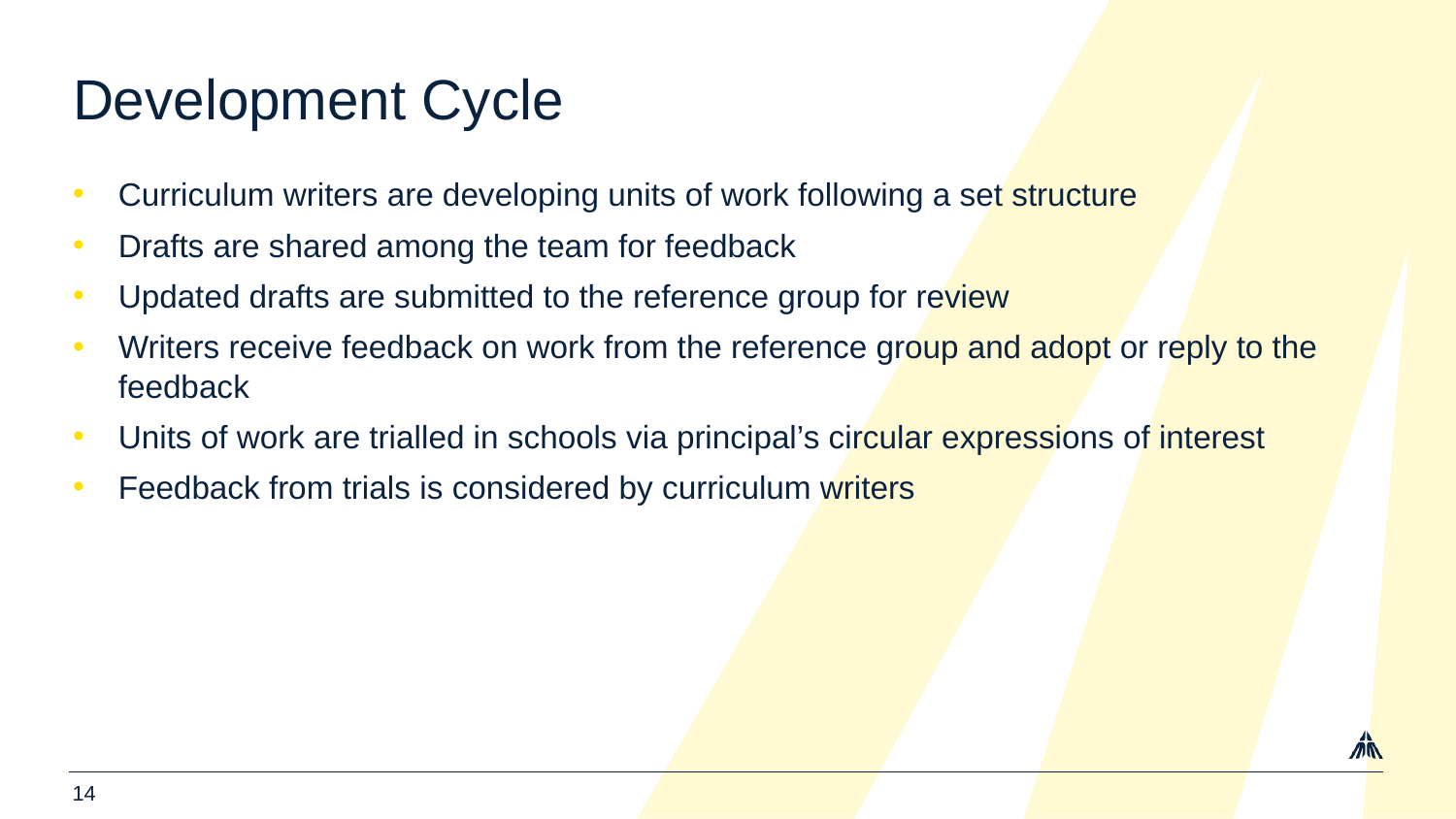

# Development Cycle
Curriculum writers are developing units of work following a set structure
Drafts are shared among the team for feedback
Updated drafts are submitted to the reference group for review
Writers receive feedback on work from the reference group and adopt or reply to the feedback
Units of work are trialled in schools via principal’s circular expressions of interest
Feedback from trials is considered by curriculum writers